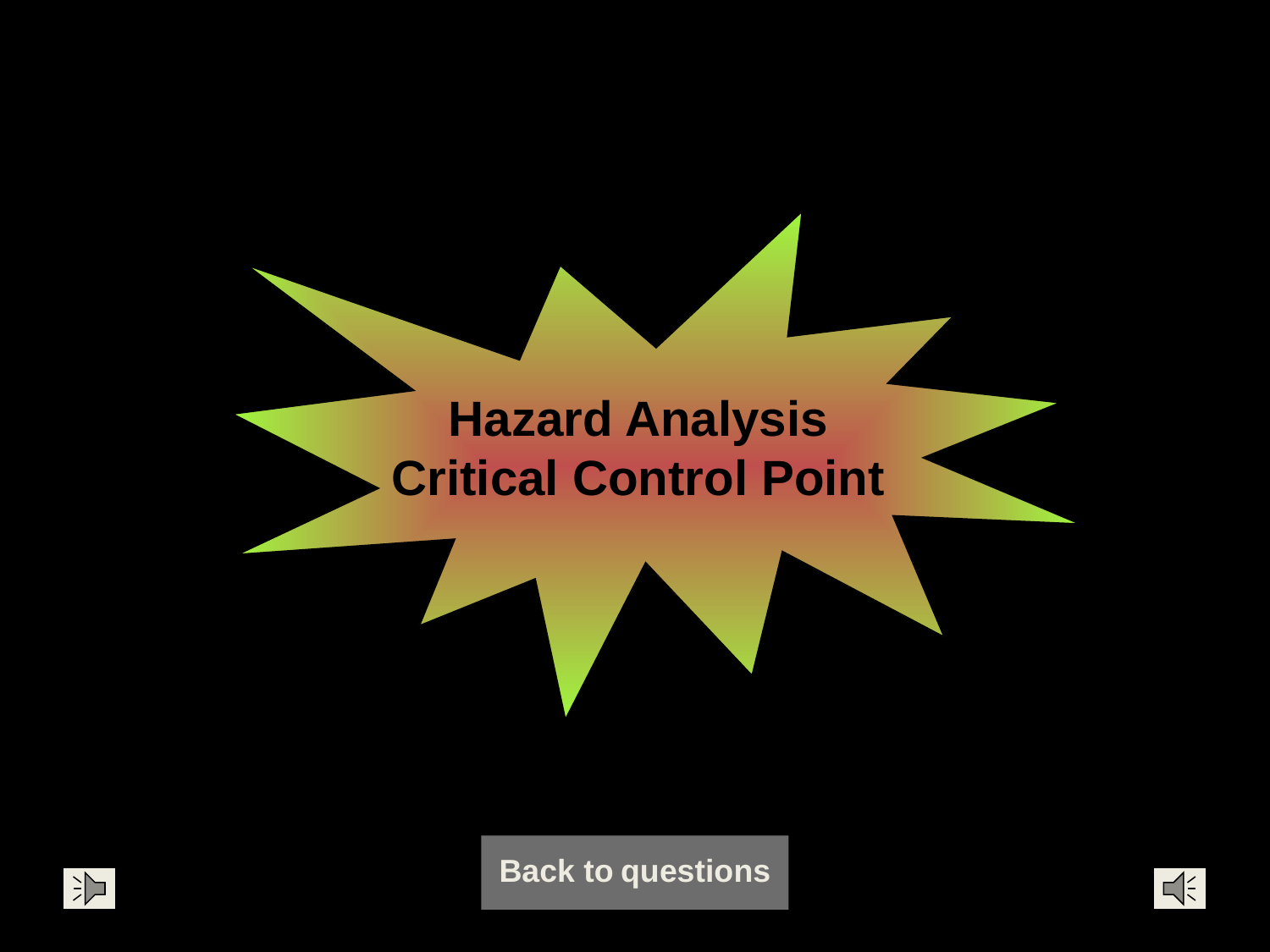

Hazard Analysis Critical Control Point
Back to questions